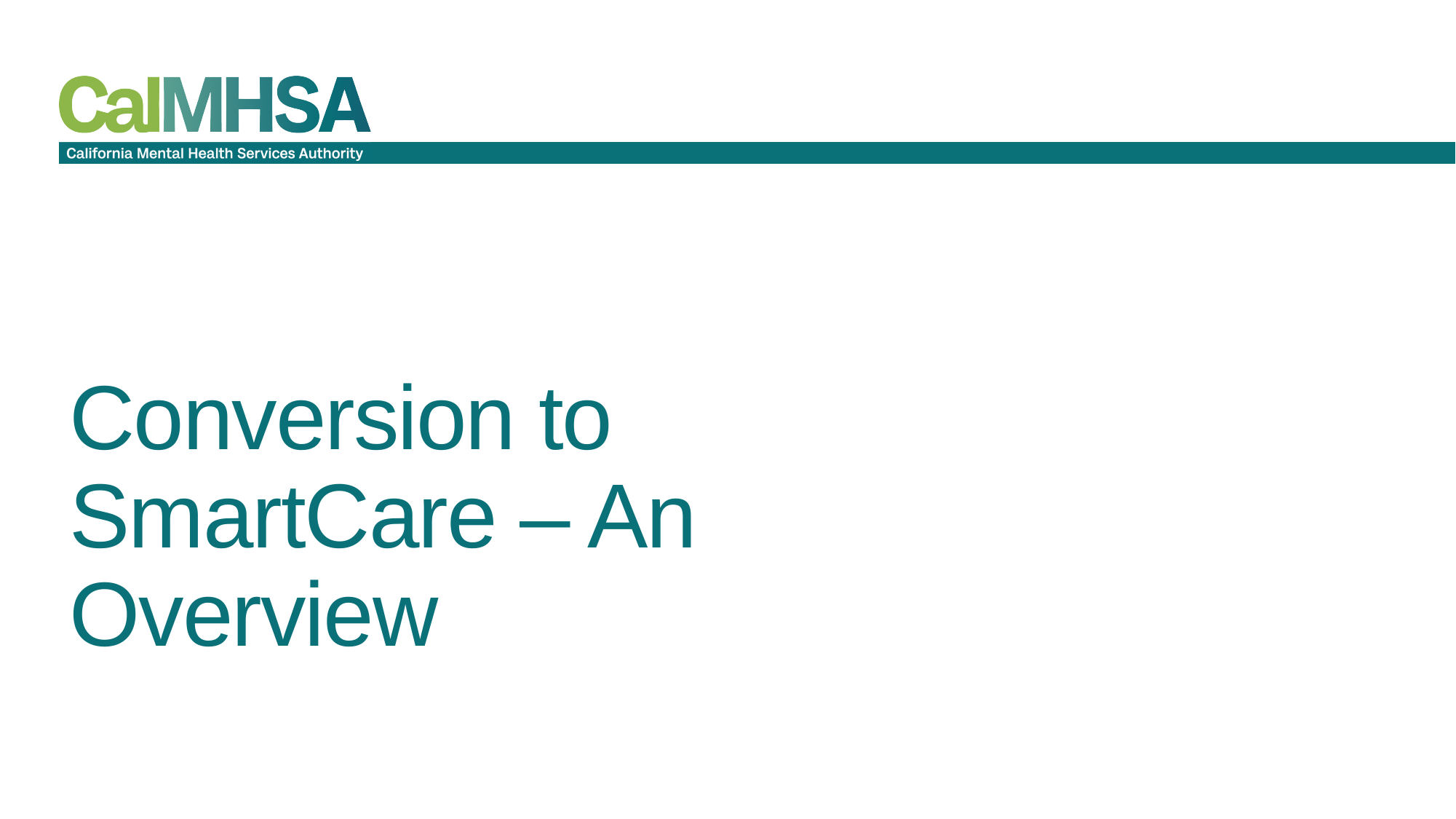

# Conversion to SmartCare – An Overview